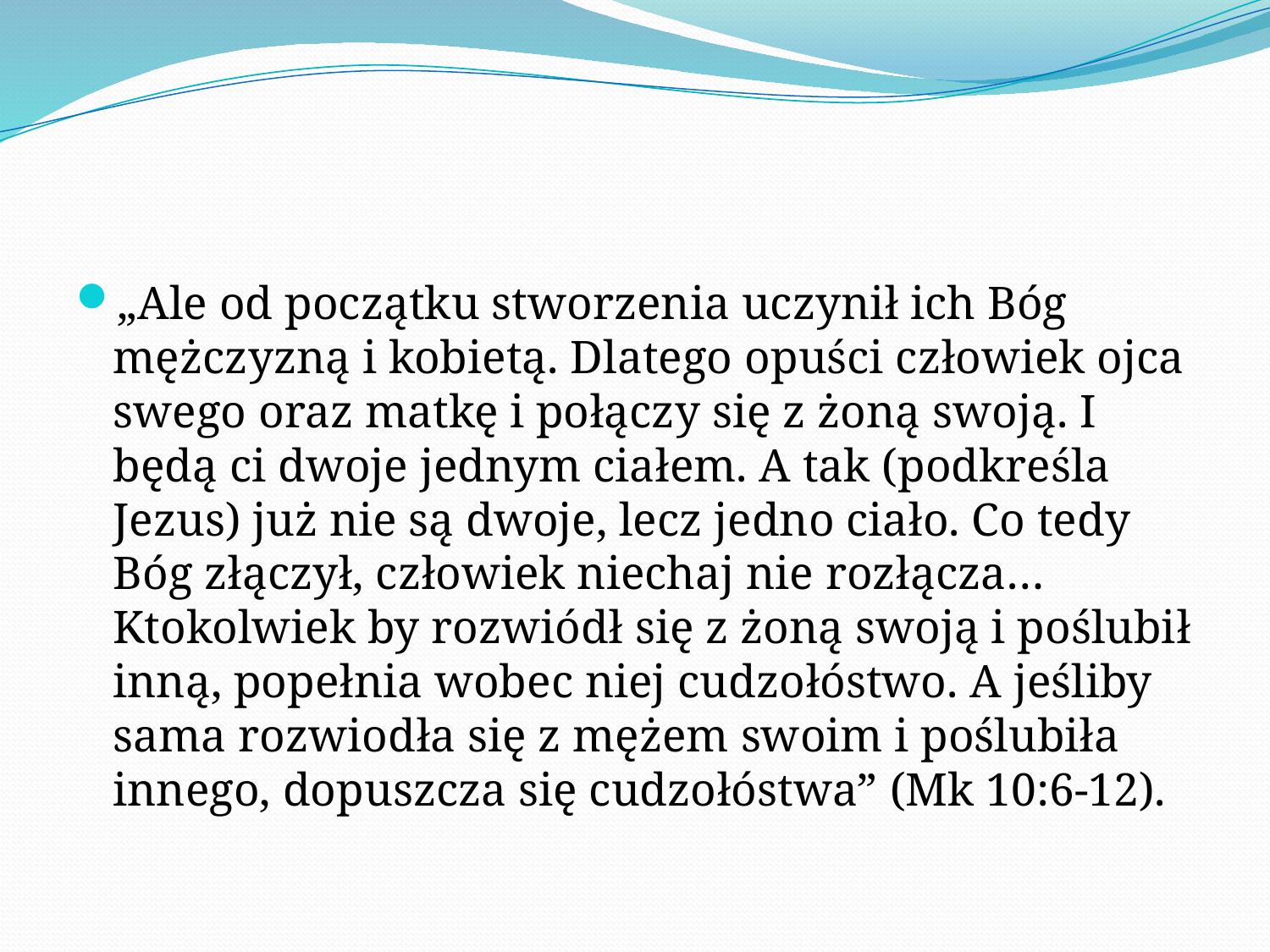

#
„​Ale od początku stworzenia uczynił ich Bóg mężczyzną i kobietą. ​Dlatego opuści człowiek ojca swego oraz matkę i połączy się z żoną swoją. ​I będą ci dwoje jednym ciałem. A tak (podkreśla Jezus) już nie są dwoje, lecz jedno ciało. ​Co tedy Bóg złączył, człowiek niechaj nie rozłącza…Ktokolwiek by rozwiódł się z żoną swoją i poślubił inną, popełnia wobec niej cudzołóstwo. ​A jeśliby sama rozwiodła się z mężem swoim i poślubiła innego, dopuszcza się cudzołóstwa” (Mk 10:6-12).